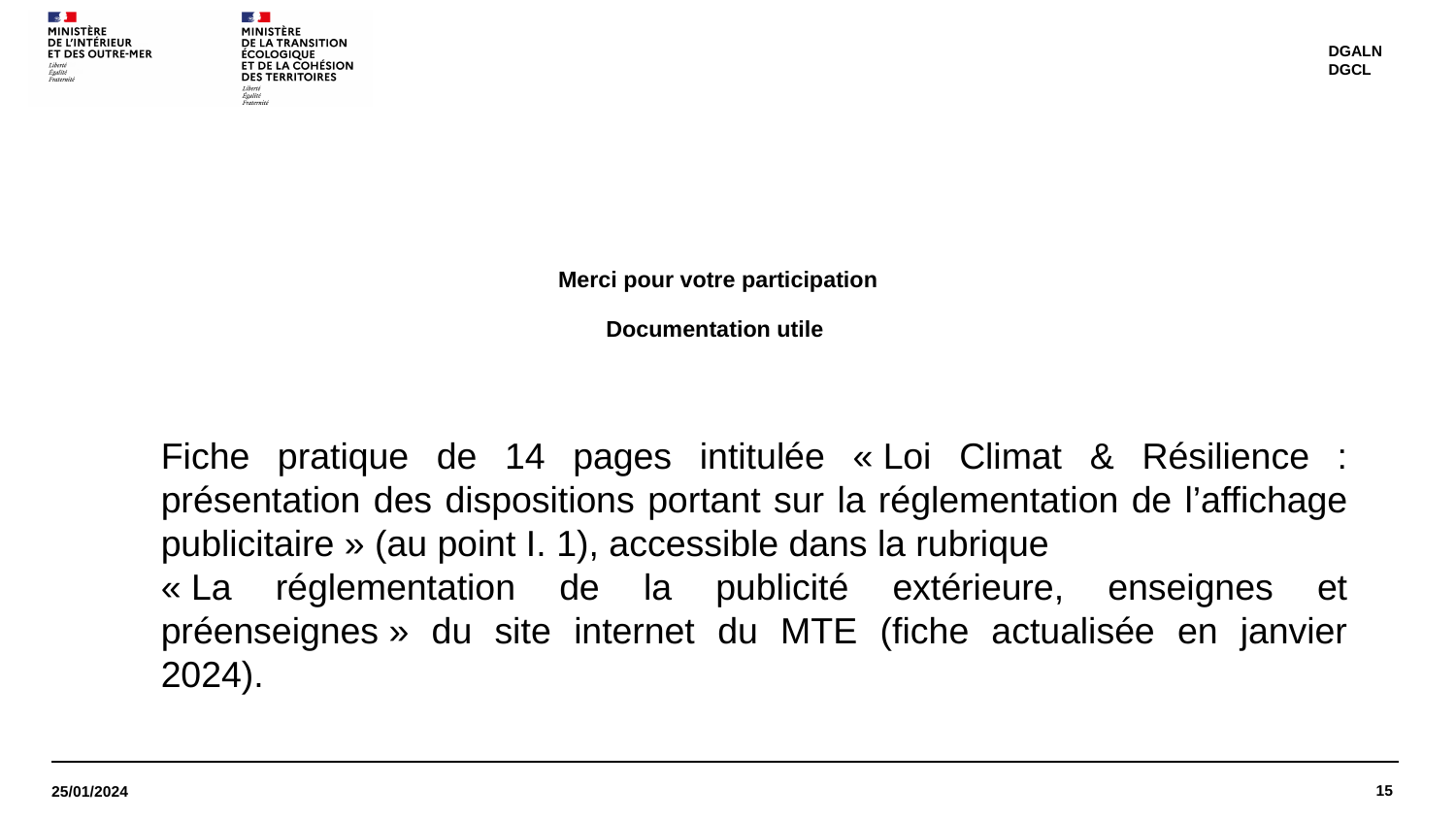

DGALN
DGCL
# Merci pour votre participation Documentation utile
Fiche pratique de 14 pages intitulée « Loi Climat & Résilience : présentation des dispositions portant sur la réglementation de l’affichage publicitaire » (au point I. 1), accessible dans la rubrique
« La réglementation de la publicité extérieure, enseignes et préenseignes » du site internet du MTE (fiche actualisée en janvier 2024).
15
25/01/2024